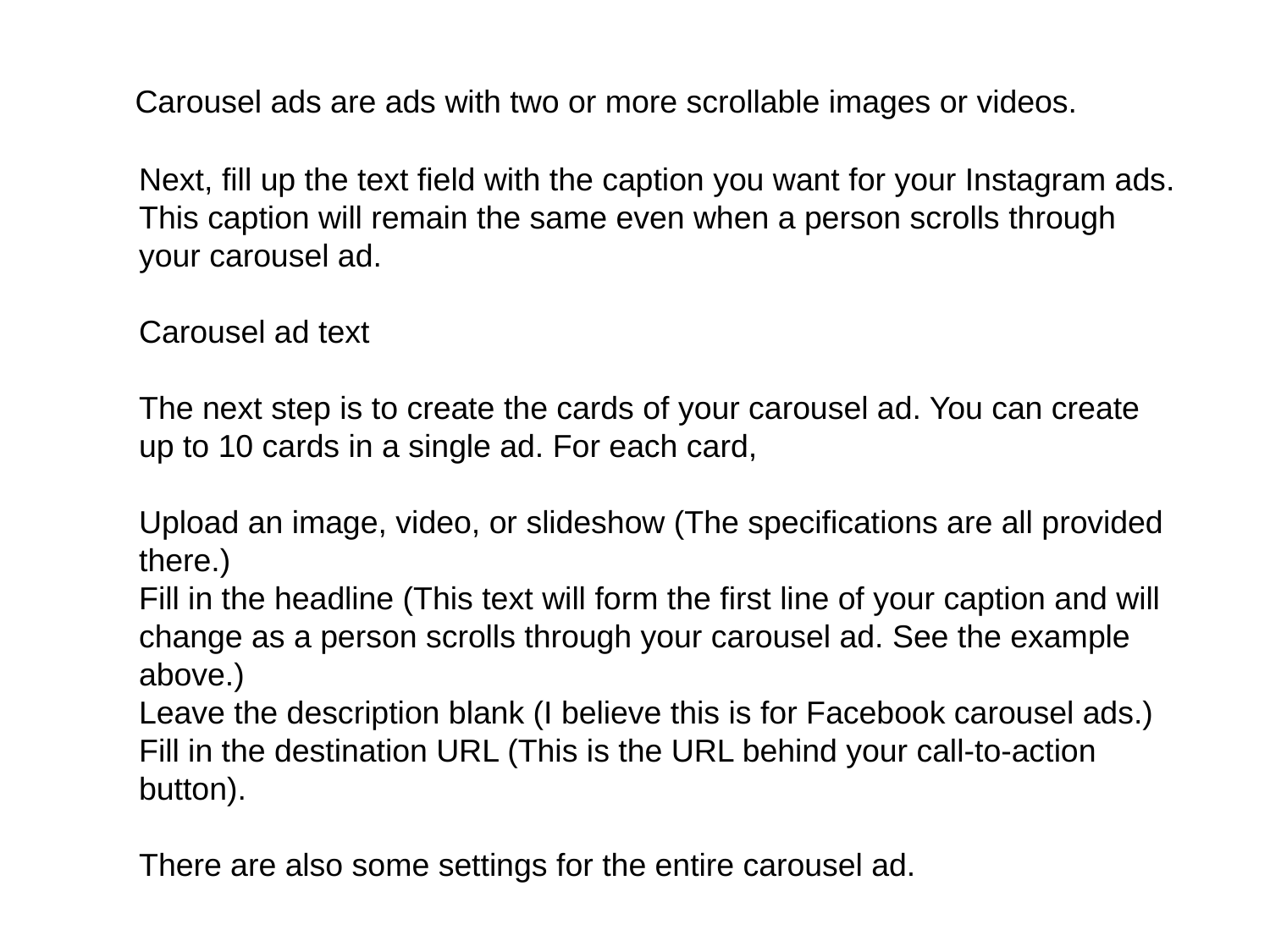

Carousel ads are ads with two or more scrollable images or videos.
Next, fill up the text field with the caption you want for your Instagram ads. This caption will remain the same even when a person scrolls through your carousel ad.

Carousel ad text

The next step is to create the cards of your carousel ad. You can create up to 10 cards in a single ad. For each card,

Upload an image, video, or slideshow (The specifications are all provided there.)
Fill in the headline (This text will form the first line of your caption and will change as a person scrolls through your carousel ad. See the example above.)
Leave the description blank (I believe this is for Facebook carousel ads.)
Fill in the destination URL (This is the URL behind your call-to-action button).

There are also some settings for the entire carousel ad.